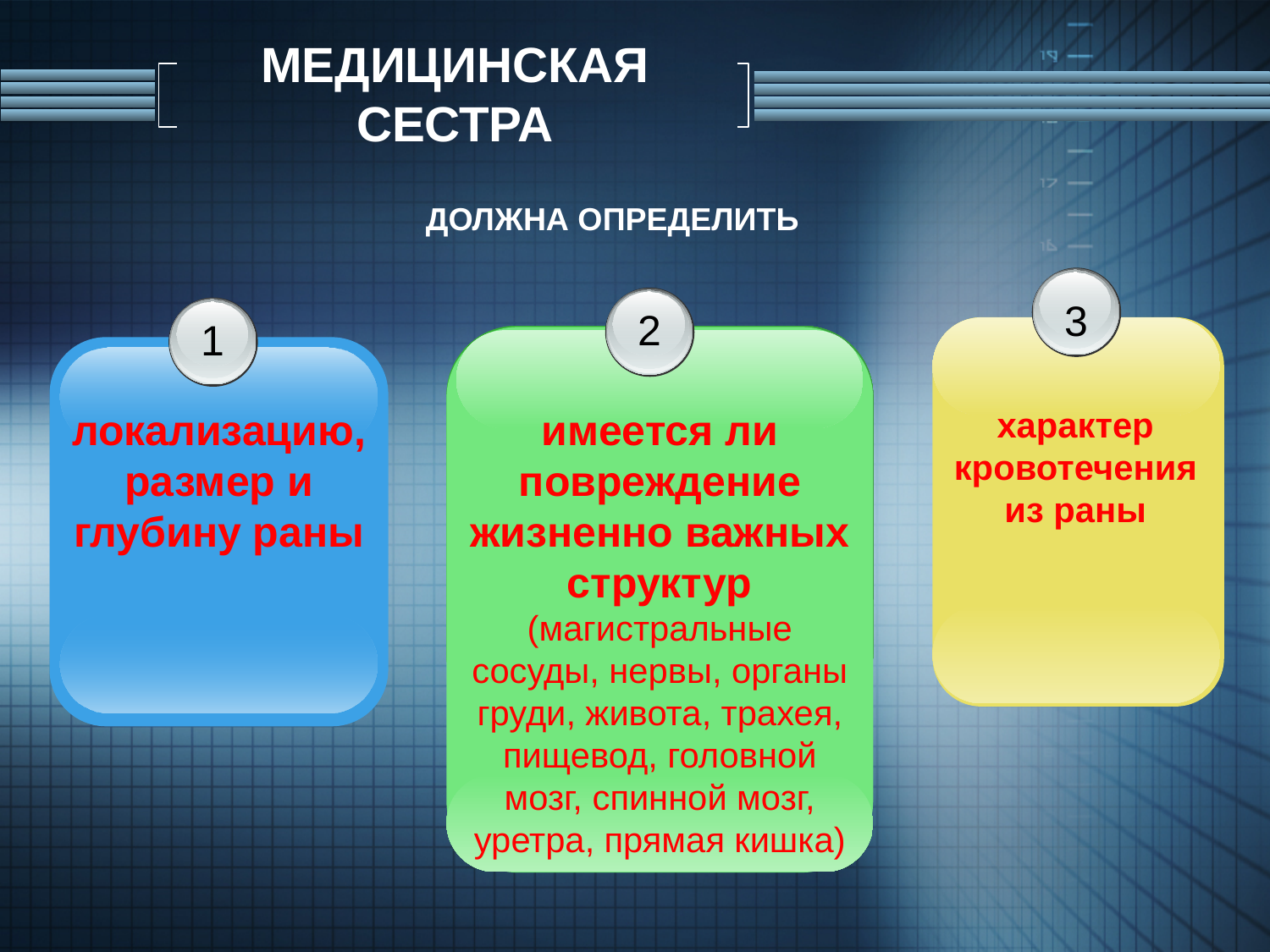

# МЕДИЦИНСКАЯ СЕСТРА
ДОЛЖНА ОПРЕДЕЛИТЬ

3

2
1

локализацию, размер и глубину раны
имеется ли повреждение жизненно важных структур
(магистральные сосуды, нервы, органы груди, живота, трахея, пищевод, головной мозг, спинной мозг, уретра, прямая кишка)
характер кровотечения из раны